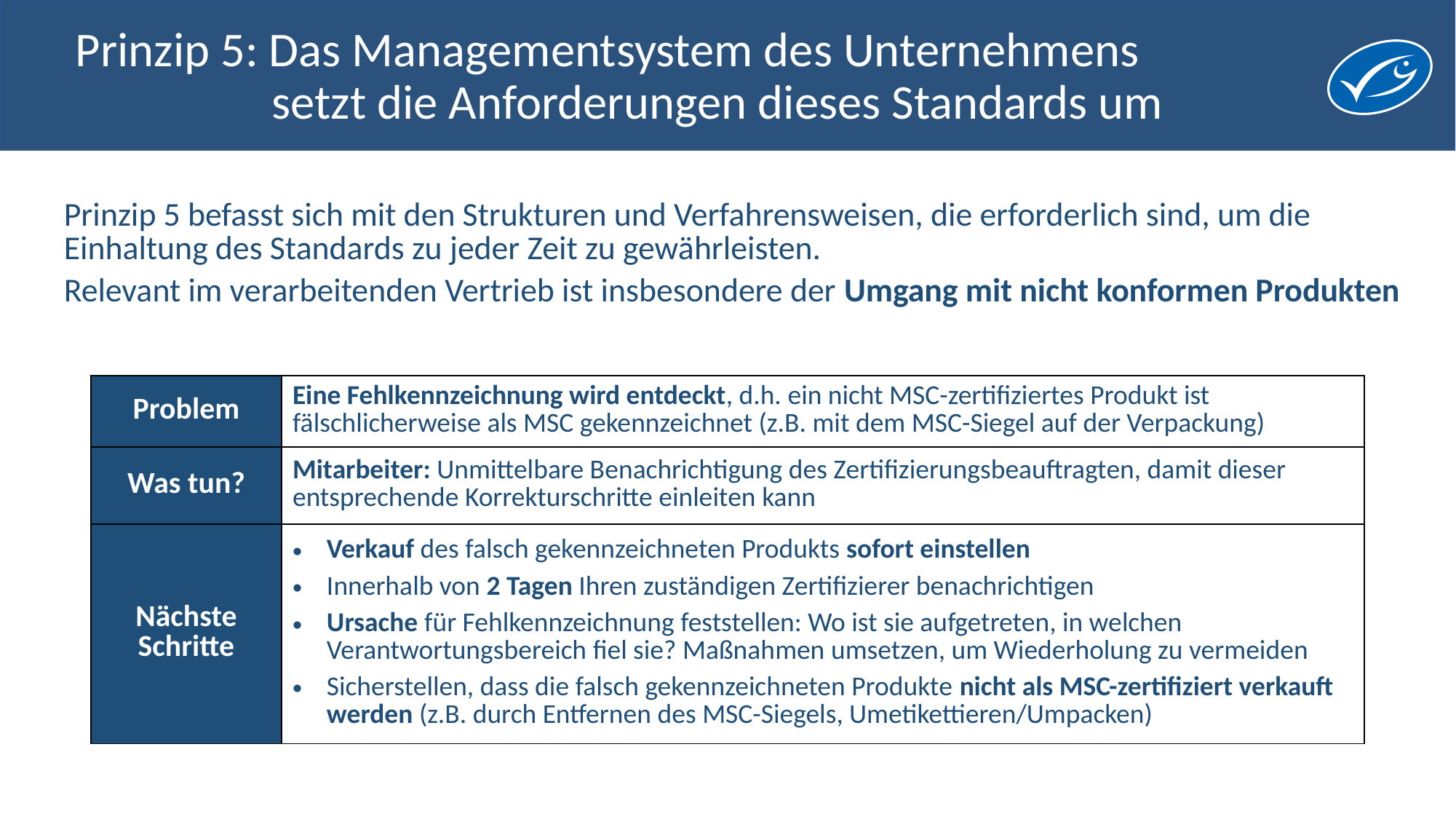

# Prinzip 5: Das Managementsystem des Unternehmens setzt die Anforderungen dieses Standards um
Prinzip 5 befasst sich mit den Strukturen und Verfahrensweisen, die erforderlich sind, um die Einhaltung des Standards zu jeder Zeit zu gewährleisten.
Relevant im verarbeitenden Vertrieb ist insbesondere der Umgang mit nicht konformen Produkten
| Problem | Eine Fehlkennzeichnung wird entdeckt, d.h. ein nicht MSC-zertifiziertes Produkt ist fälschlicherweise als MSC gekennzeichnet (z.B. mit dem MSC-Siegel auf der Verpackung) |
| --- | --- |
| Was tun? | Mitarbeiter: Unmittelbare Benachrichtigung des Zertifizierungsbeauftragten, damit dieser entsprechende Korrekturschritte einleiten kann |
| Nächste Schritte | Verkauf des falsch gekennzeichneten Produkts sofort einstellen Innerhalb von 2 Tagen Ihren zuständigen Zertifizierer benachrichtigen Ursache für Fehlkennzeichnung feststellen: Wo ist sie aufgetreten, in welchen Verantwortungsbereich fiel sie? Maßnahmen umsetzen, um Wiederholung zu vermeiden Sicherstellen, dass die falsch gekennzeichneten Produkte nicht als MSC-zertifiziert verkauft werden (z.B. durch Entfernen des MSC-Siegels, Umetikettieren/Umpacken) |